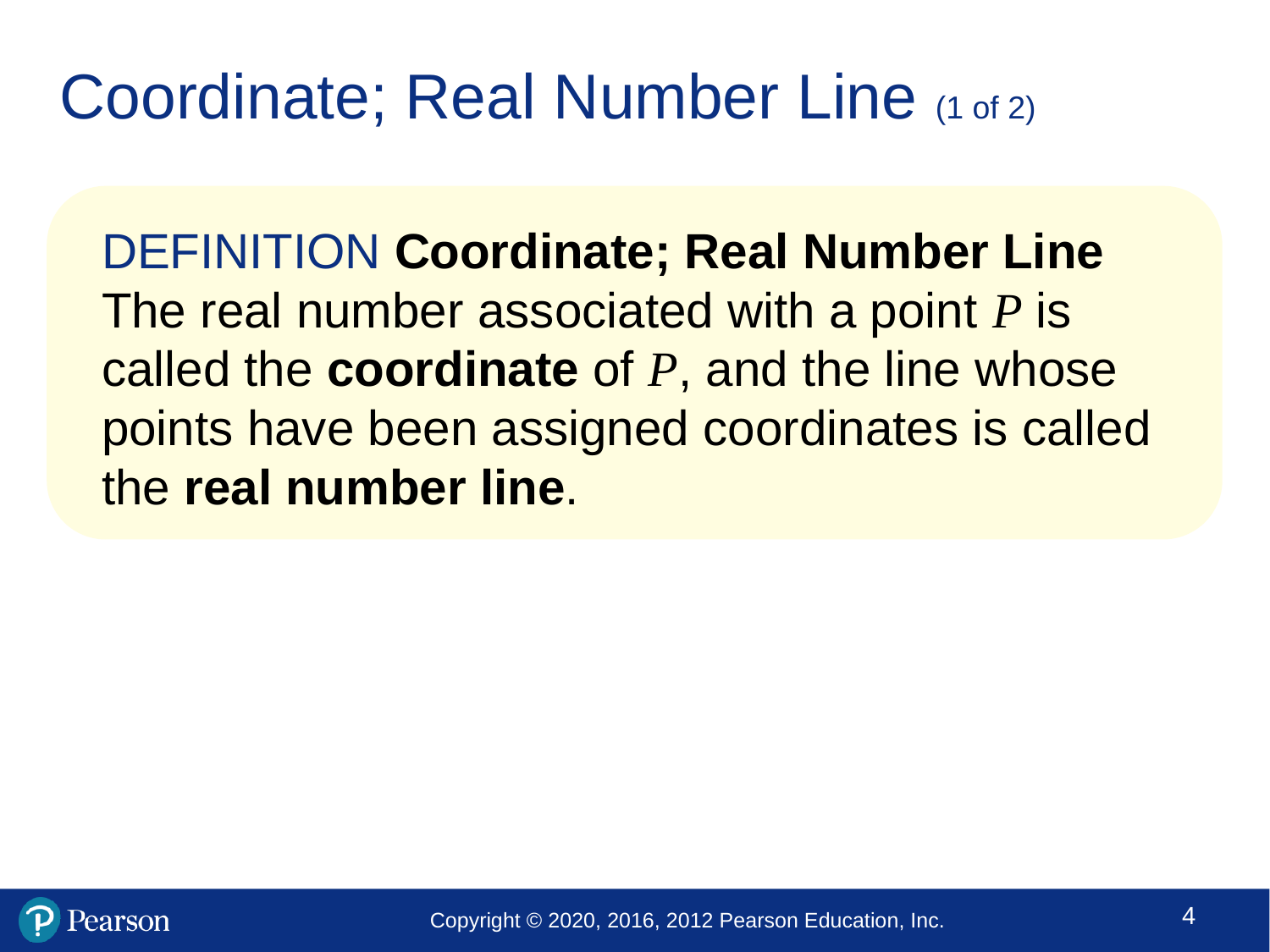

# Coordinate; Real Number Line (1 of 2)

DEFINITION Coordinate; Real Number Line
The real number associated with a point P is called the coordinate of P, and the line whose points have been assigned coordinates is called the real number line.